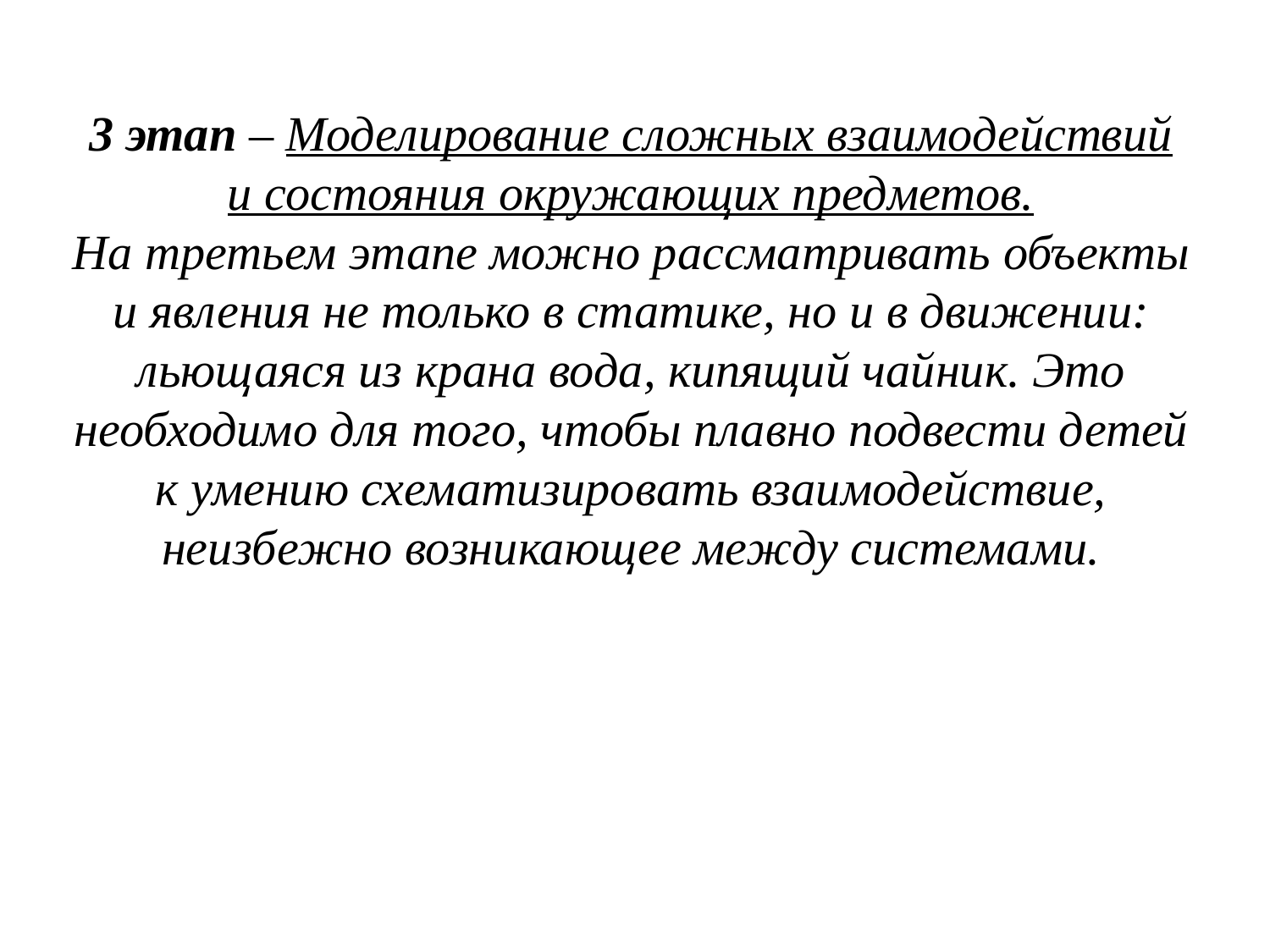

# 3 этап – Моделирование сложных взаимодействий и состояния окружающих предметов. На третьем этапе можно рассматривать объекты и явления не только в статике, но и в движении: льющаяся из крана вода, кипящий чайник. Это необходимо для того, чтобы плавно подвести детей к умению схематизировать взаимодействие, неизбежно возникающее между системами.